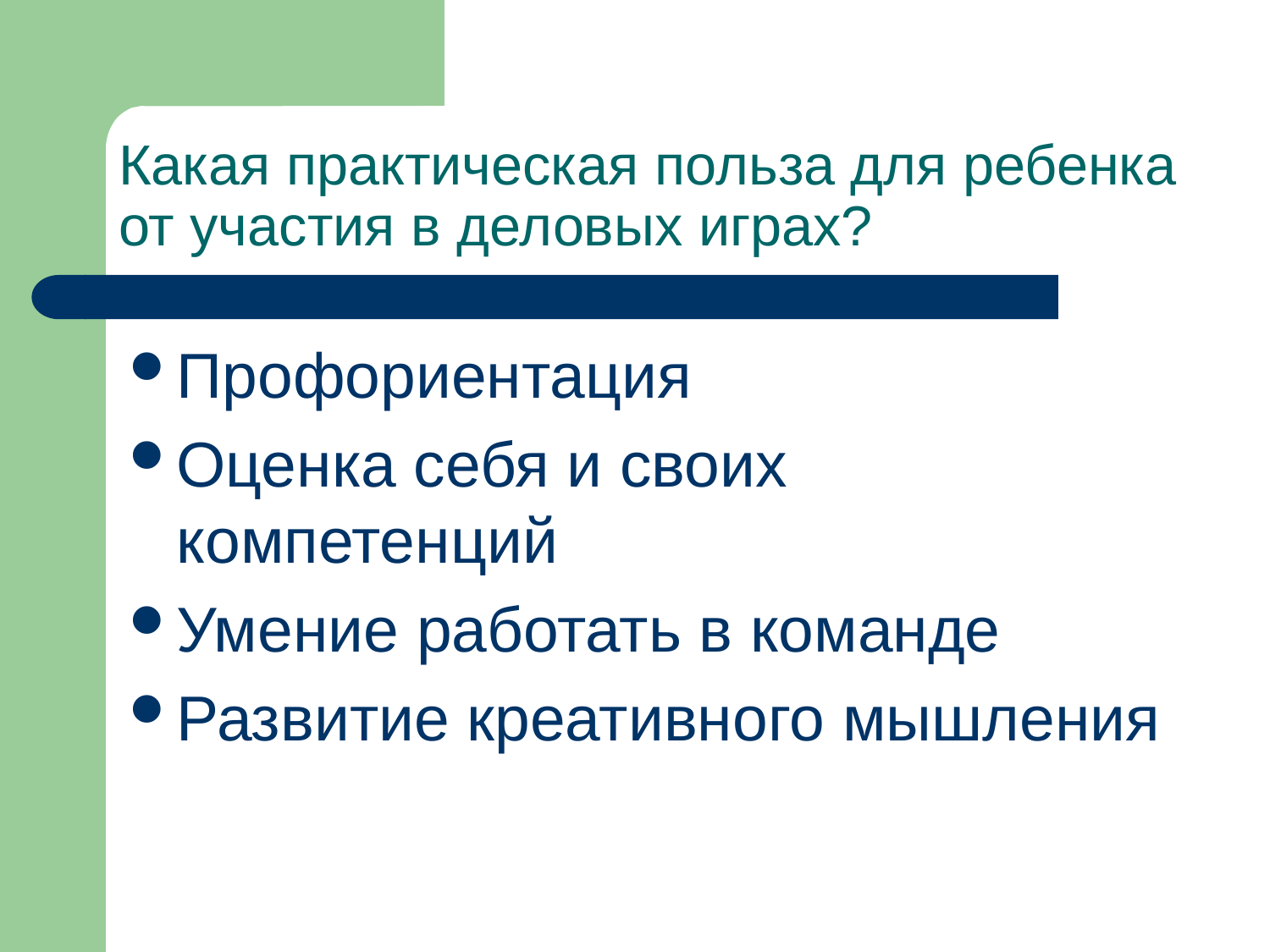

# Какая практическая польза для ребенка от участия в деловых играх?
Профориентация
Оценка себя и своих компетенций
Умение работать в команде
Развитие креативного мышления